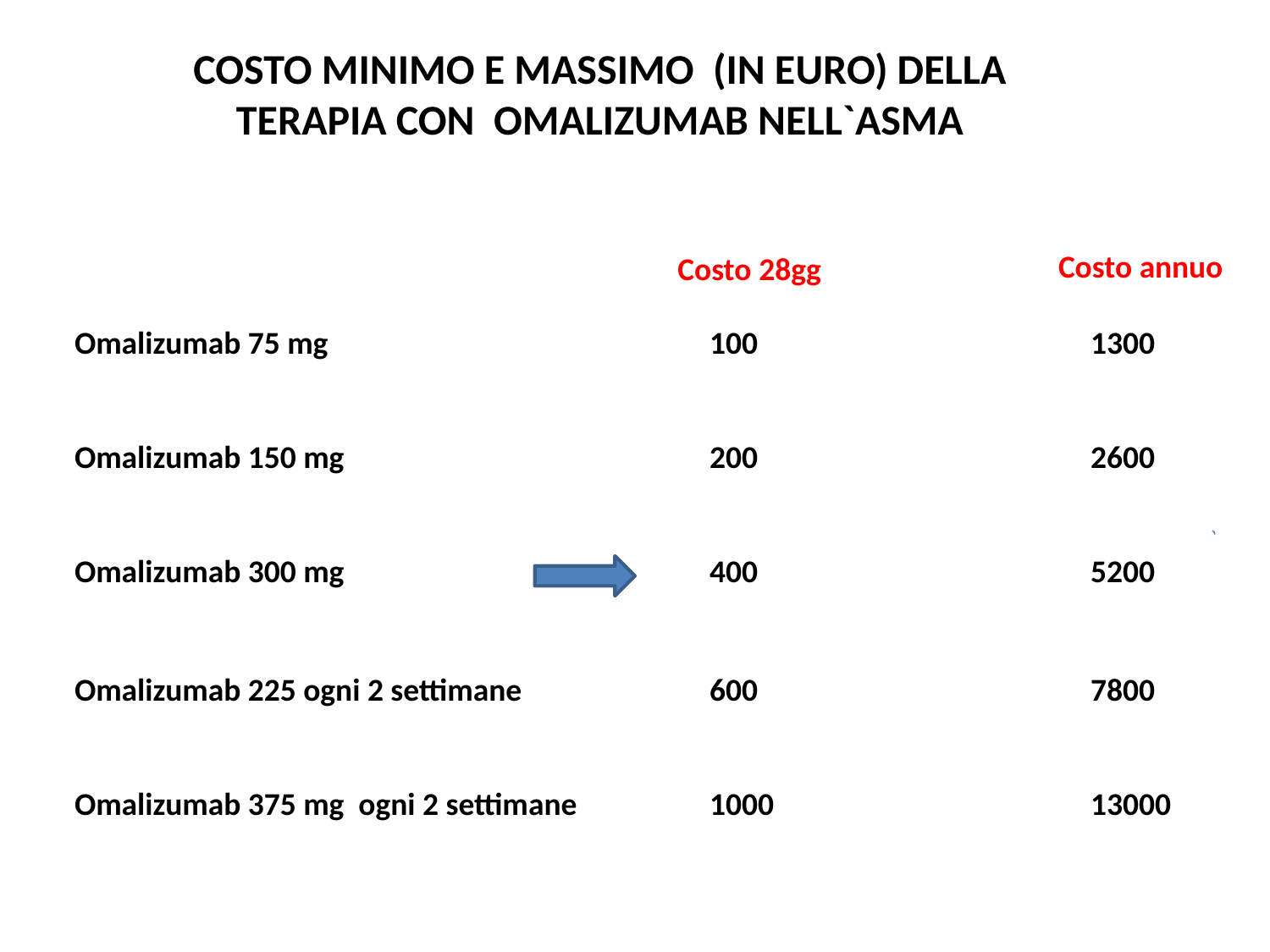

COSTO MINIMO E MASSIMO  (IN EURO) DELLA TERAPIA CON  OMALIZUMAB NELL`ASMA
Costo annuo
Costo 28gg
Omalizumab 75 mg   			100			1300

Omalizumab 150 mg 			200			2600

Omalizumab 300 mg 			400			5200

Omalizumab 225 ogni 2 settimane		600			7800

Omalizumab 375 mg  ogni 2 settimane 	1000			13000